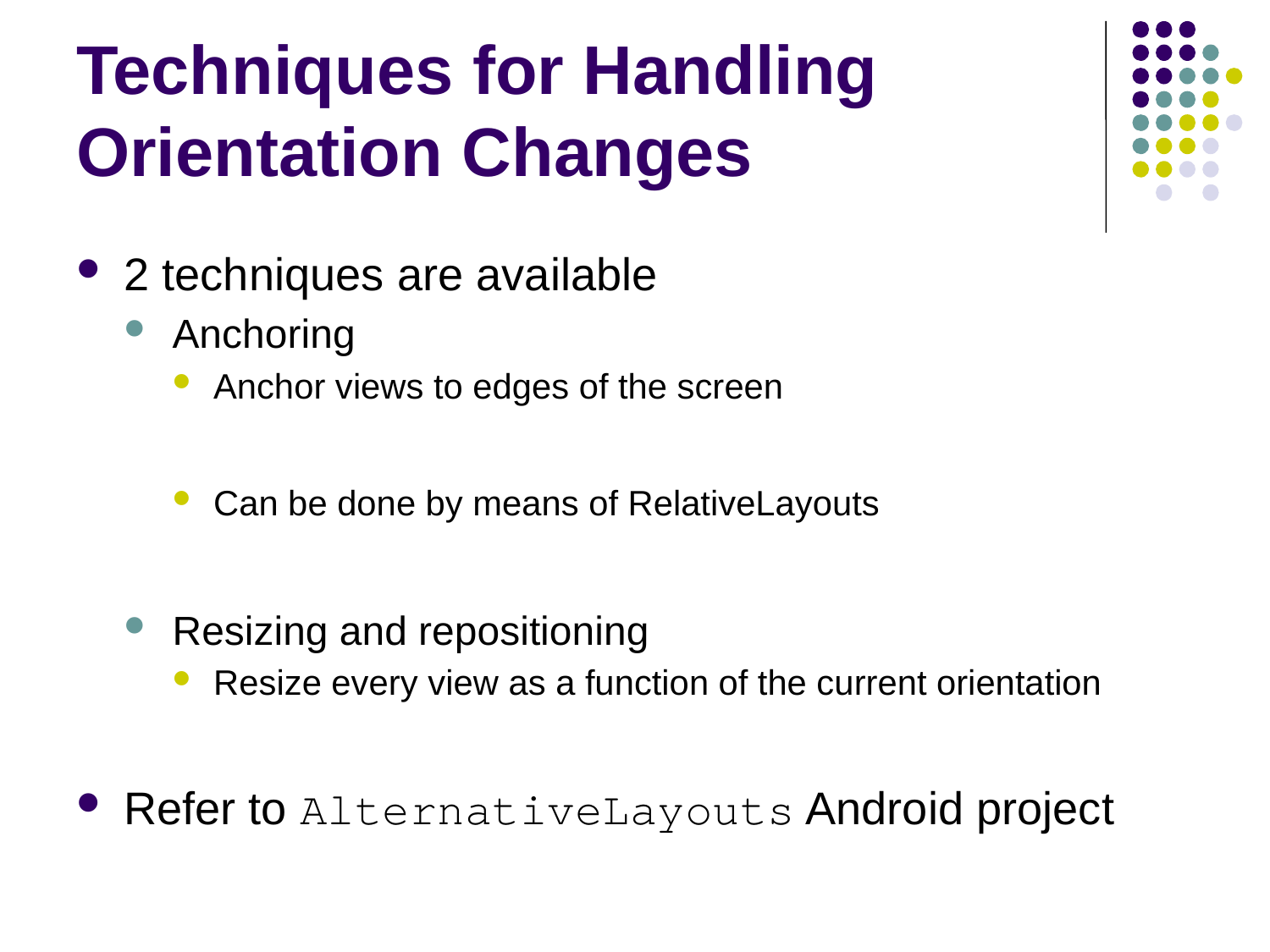

# Techniques for Handling Orientation Changes
2 techniques are available
Anchoring
Anchor views to edges of the screen

Can be done by means of RelativeLayouts

Resizing and repositioning
Resize every view as a function of the current orientation

Refer to AlternativeLayouts Android project